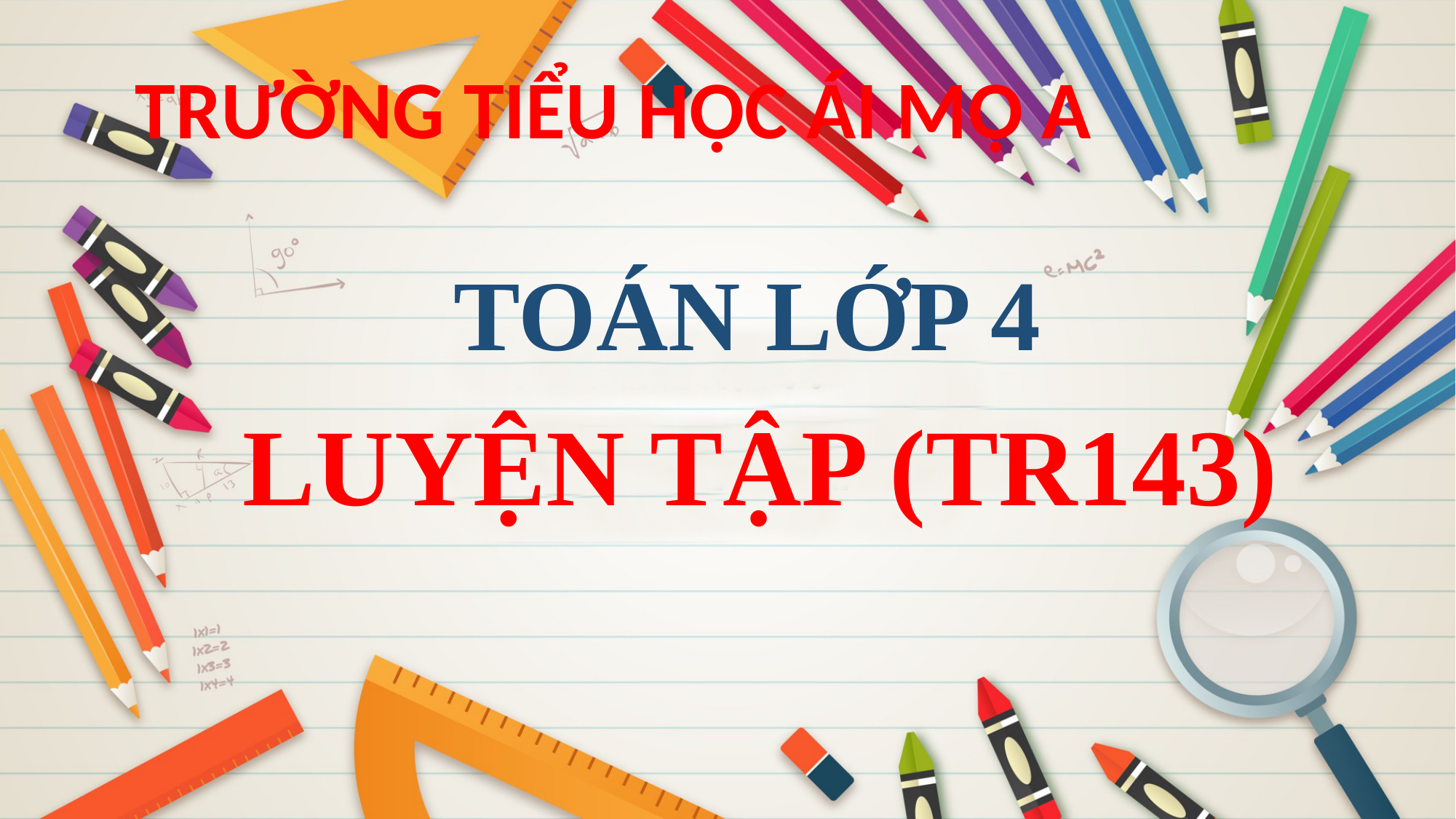

TRƯỜNG TIỂU HỌC ÁI MỘ A
TOÁN LỚP 4
LUYỆN TẬP (TR143)